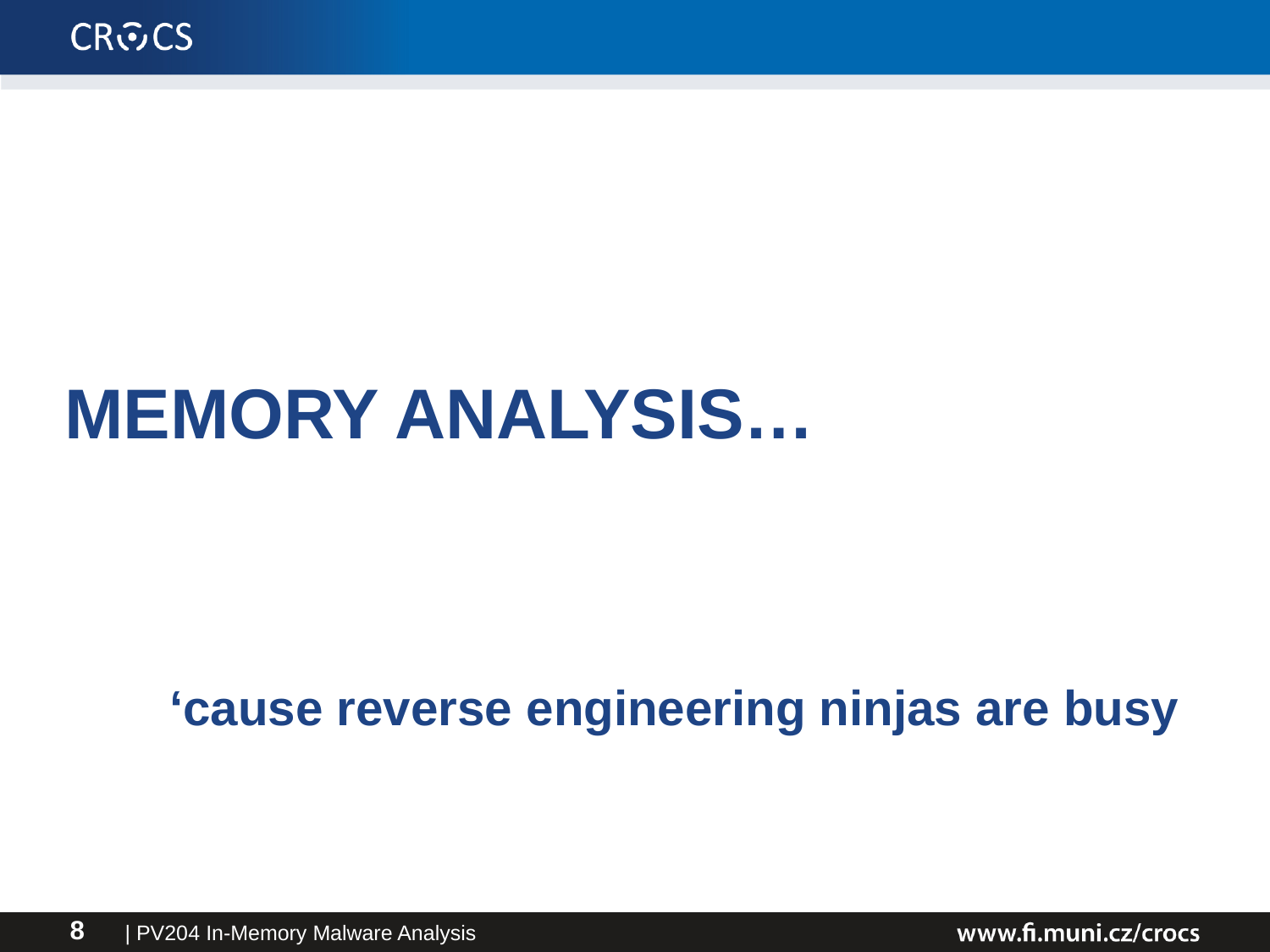

MEMORY ANALYSIS…
# ‘cause reverse engineering ninjas are busy
| PV204 In-Memory Malware Analysis
8